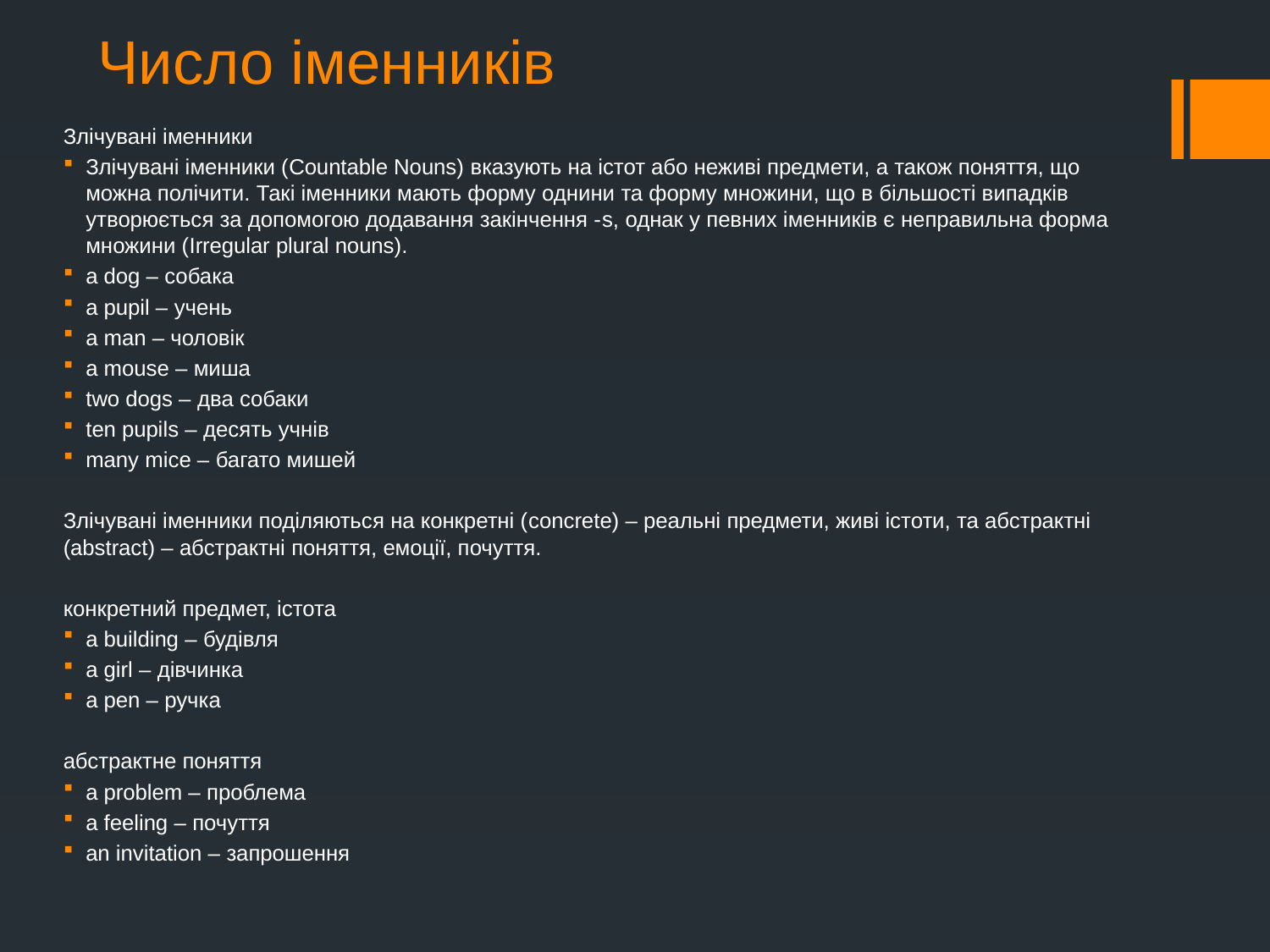

# Число іменників
Злічувані іменники
Злічувані іменники (Countable Nouns) вказують на істот або неживі предмети, а також поняття, що можна полічити. Такі іменники мають форму однини та форму множини, що в більшості випадків утворюється за допомогою додавання закінчення -s, однак у певних іменників є неправильна форма множини (Irregular plural nouns).
a dog – собака
a pupil – учень
a man – чоловік
a mouse – миша
two dogs – два собаки
ten pupils – десять учнів
many mice – багато мишей

Злічувані іменники поділяються на конкретні (concrete) – реальні предмети, живі істоти, та абстрактні (abstract) – абстрактні поняття, емоції, почуття.

конкретний предмет, істота
a building – будівля
a girl – дівчинка
a pen – ручка

абстрактне поняття
a problem – проблема
a feeling – почуття
an invitation – запрошення